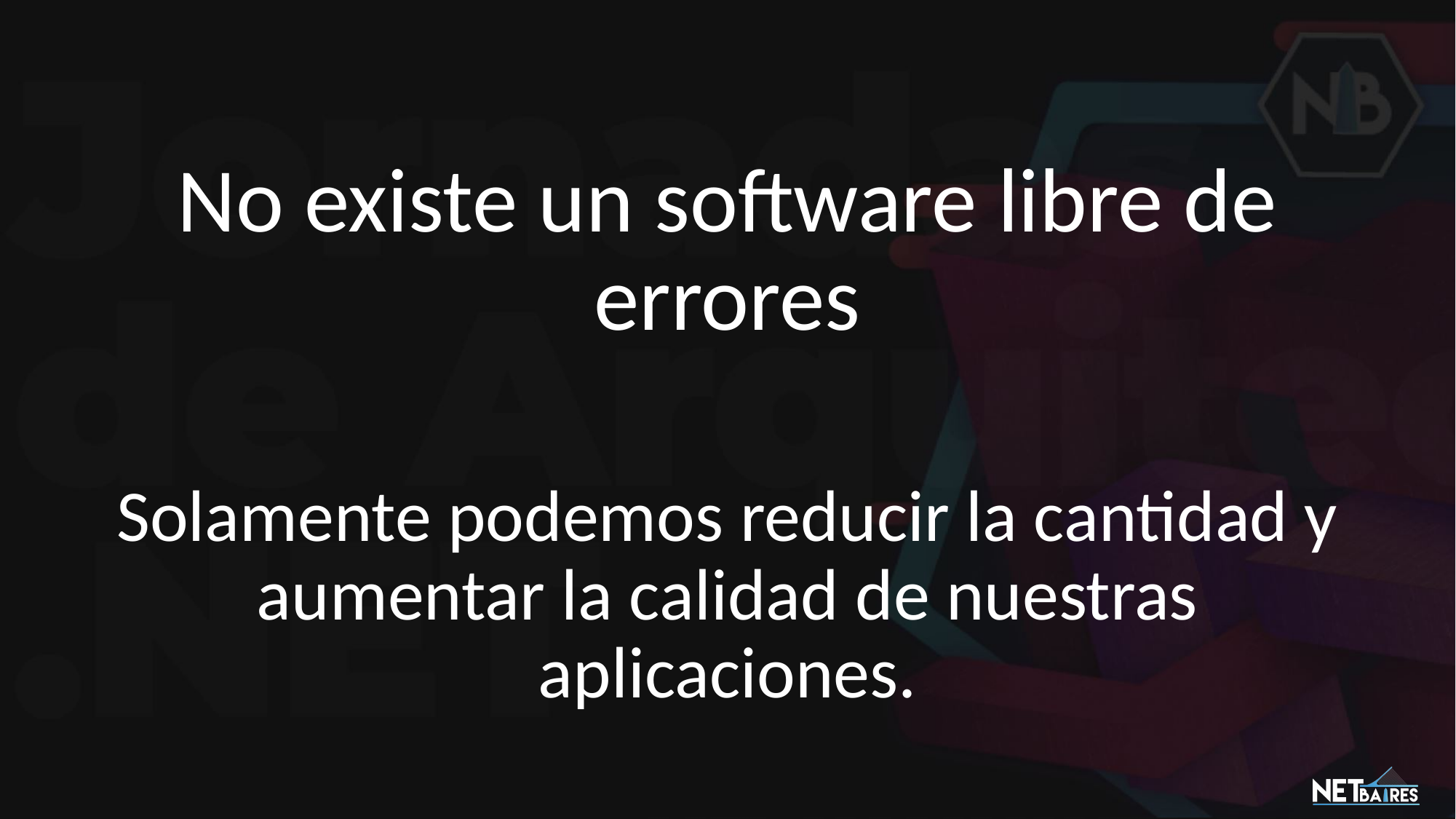

No existe un software libre de errores

Solamente podemos reducir la cantidad y aumentar la calidad de nuestras aplicaciones.